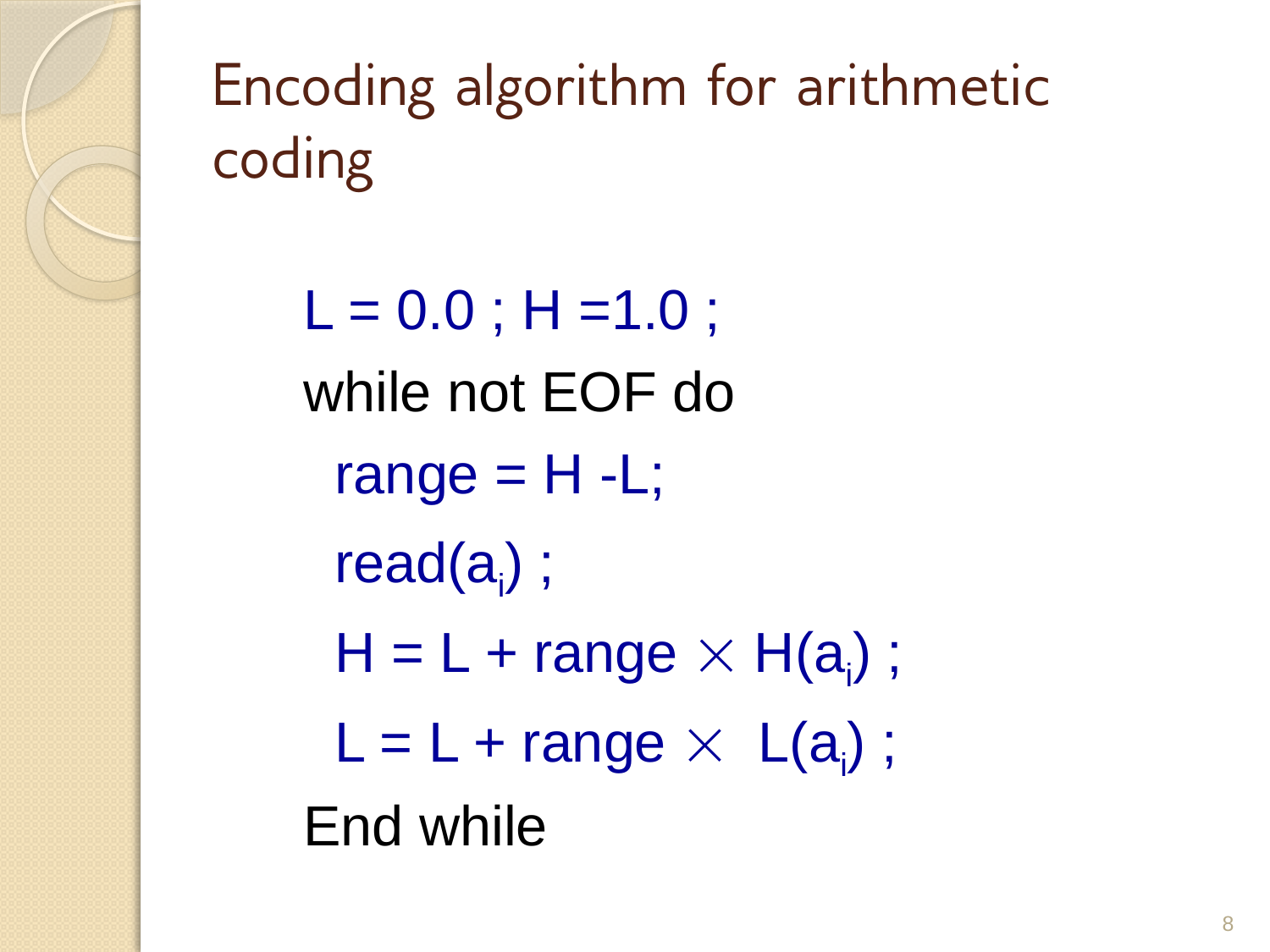

# Encoding algorithm for arithmetic coding

L = 0.0 ; H =1.0 ;
while not EOF do
	range = H -L;
  read(ai) ;
	H = L + range × H(ai) ;
	L = L + range ×  L(ai) ;
End while

8